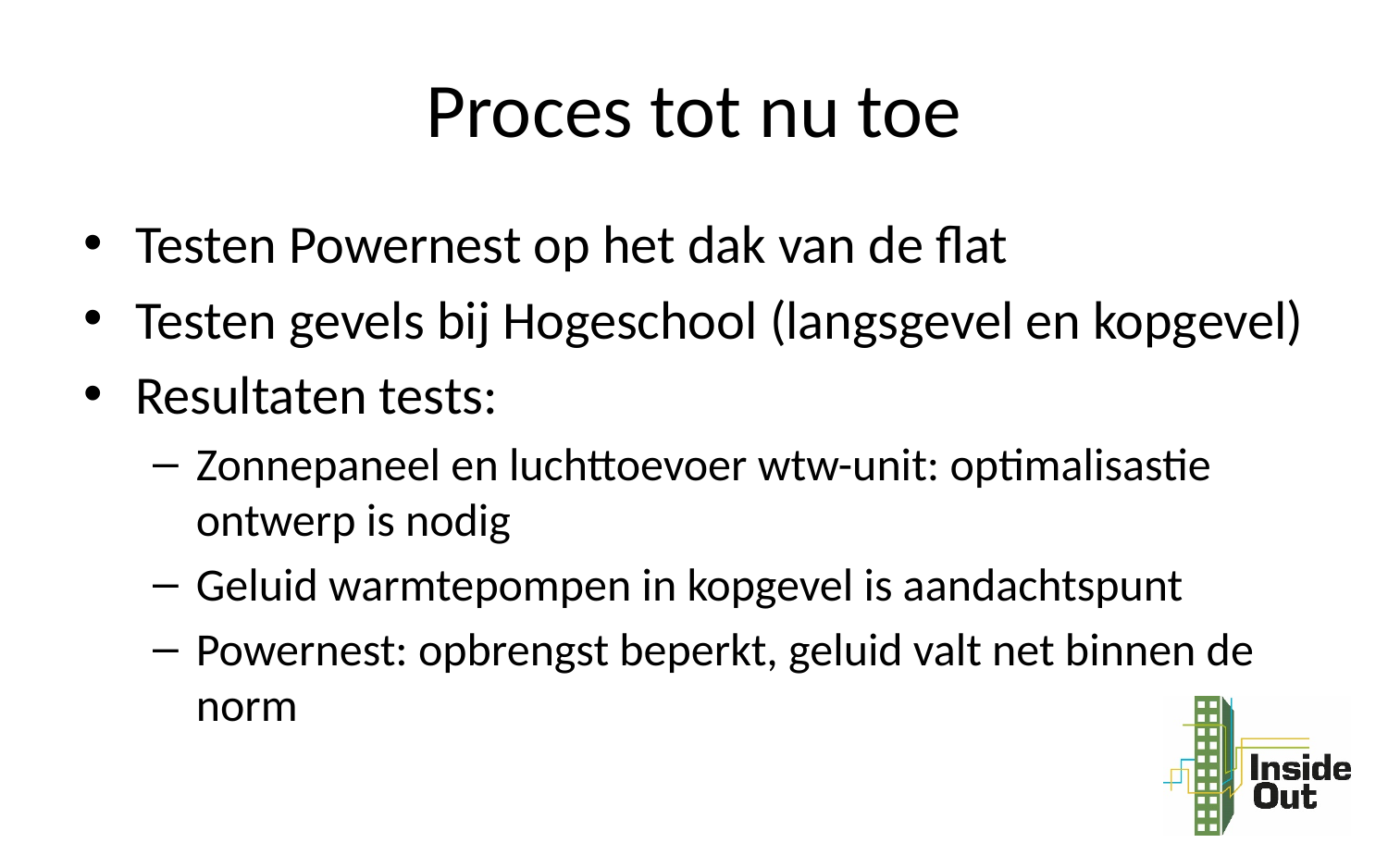

# Proces tot nu toe
Testen Powernest op het dak van de flat
Testen gevels bij Hogeschool (langsgevel en kopgevel)
Resultaten tests:
Zonnepaneel en luchttoevoer wtw-unit: optimalisastie ontwerp is nodig
Geluid warmtepompen in kopgevel is aandachtspunt
Powernest: opbrengst beperkt, geluid valt net binnen de norm